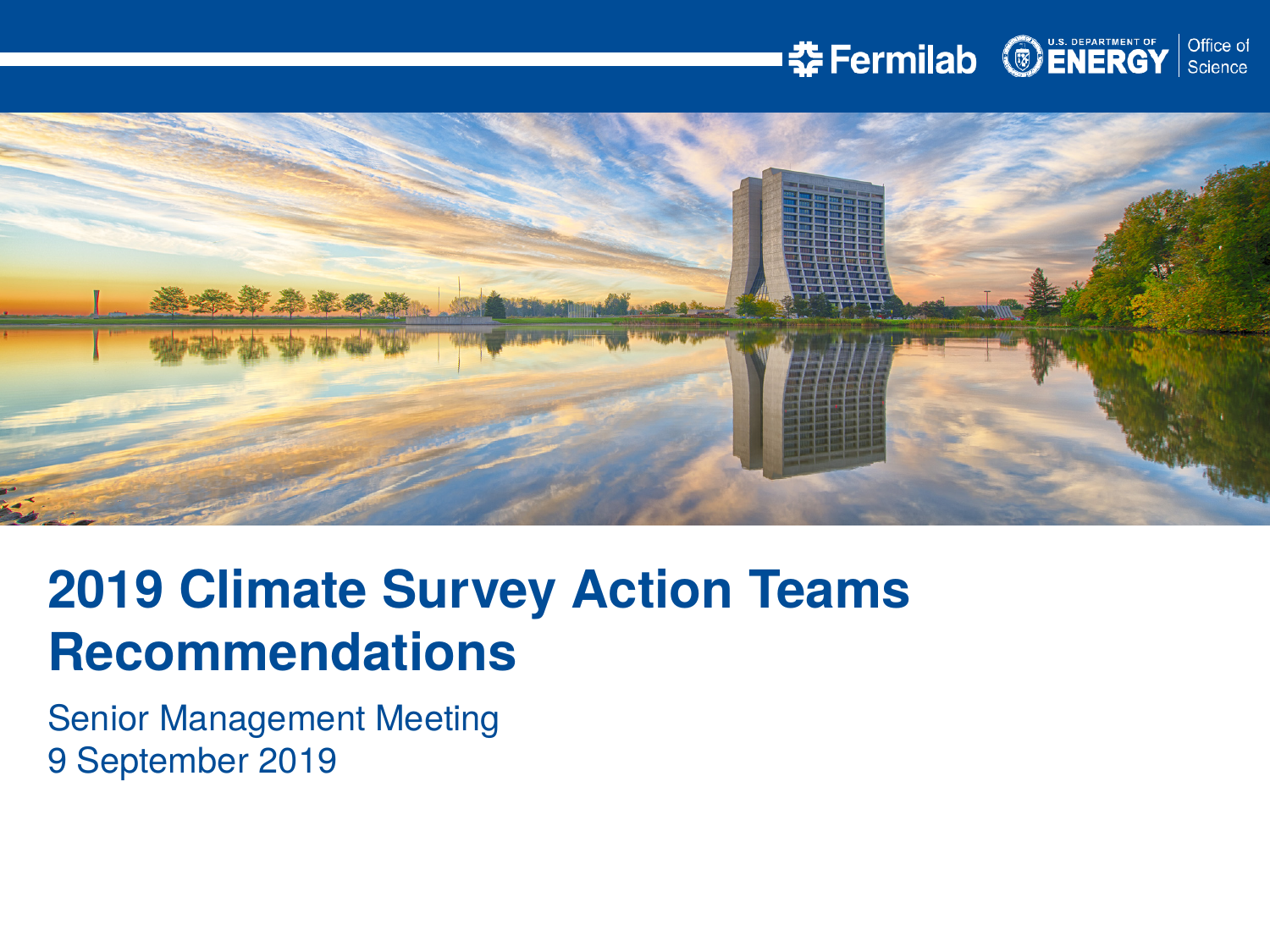

2019 Climate Survey Action Teams Recommendations
Senior Management Meeting
9 September 2019